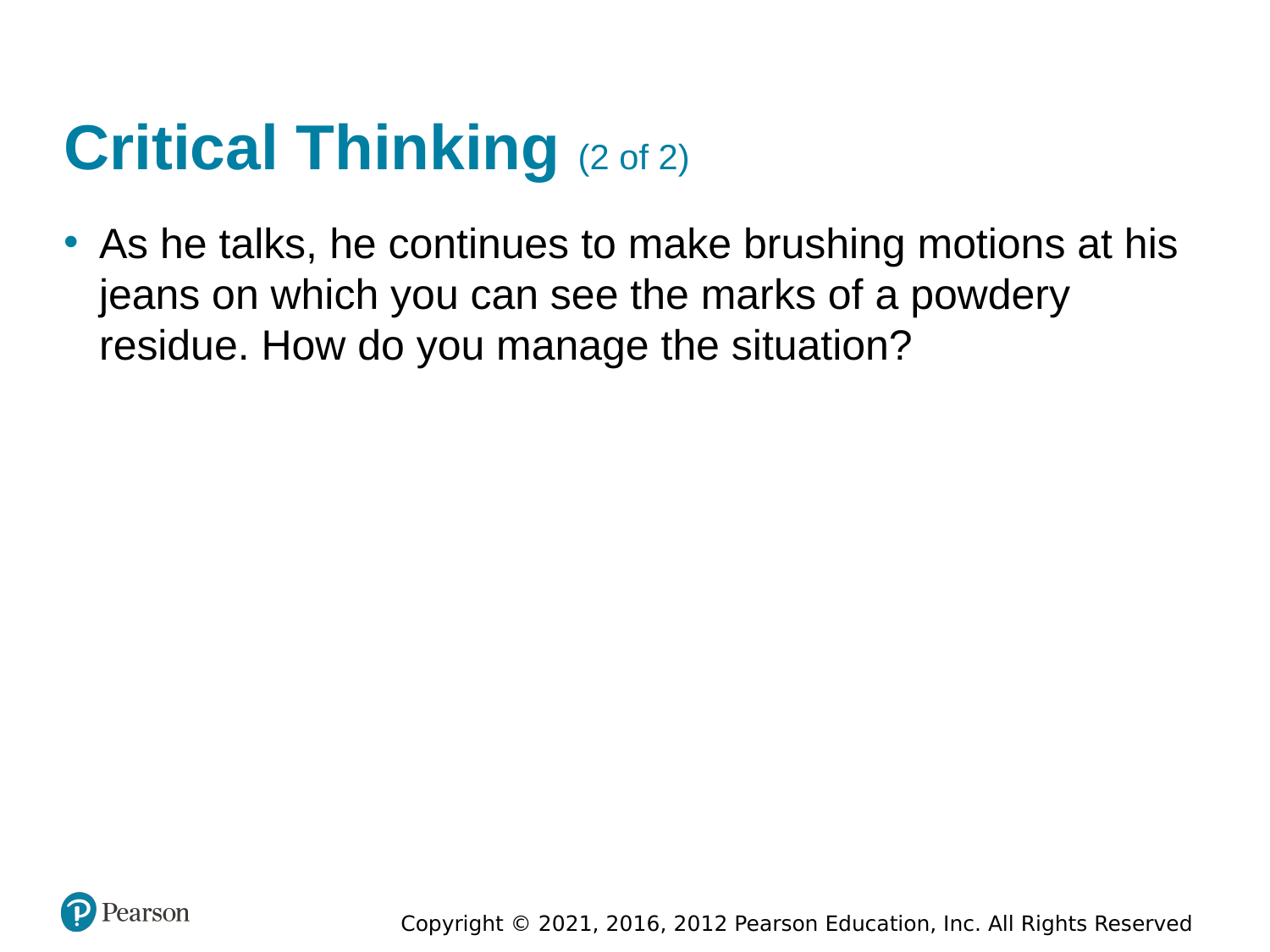

# Critical Thinking (2 of 2)
As he talks, he continues to make brushing motions at his jeans on which you can see the marks of a powdery residue. How do you manage the situation?